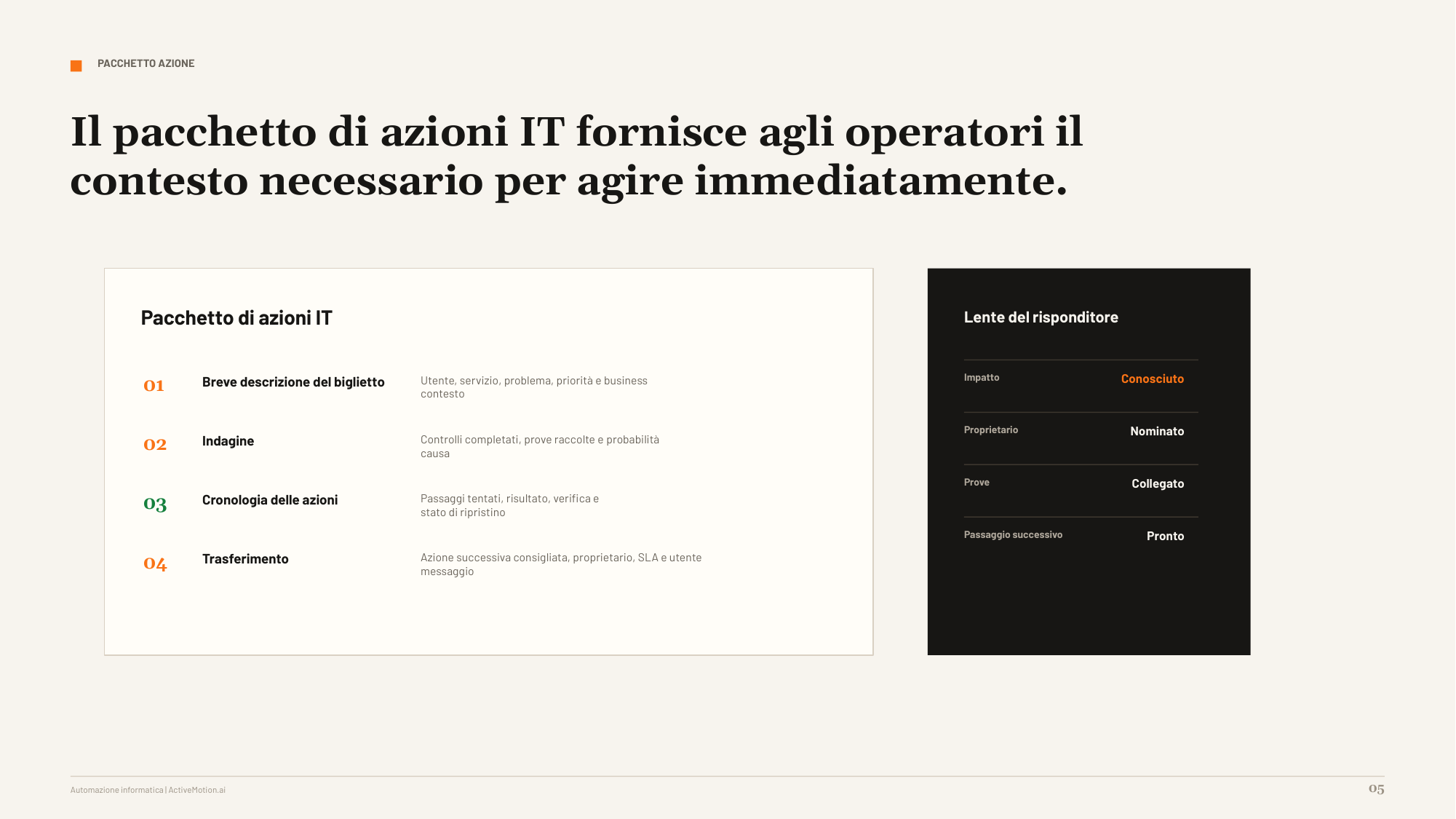

PACCHETTO AZIONE

Il pacchetto di azioni IT fornisce agli operatori il contesto necessario per agire immediatamente.

Pacchetto di azioni IT
Lente del risponditore

Impatto
Conosciuto
01
Breve descrizione del biglietto
Utente, servizio, problema, priorità e business
contesto

Proprietario
Nominato
02
Indagine
Controlli completati, prove raccolte e probabilità
causa

Prove
Collegato
03
Cronologia delle azioni
Passaggi tentati, risultato, verifica e
stato di ripristino

Passaggio successivo
Pronto
04
Trasferimento
Azione successiva consigliata, proprietario, SLA e utente
messaggio

05
Automazione informatica | ActiveMotion.ai